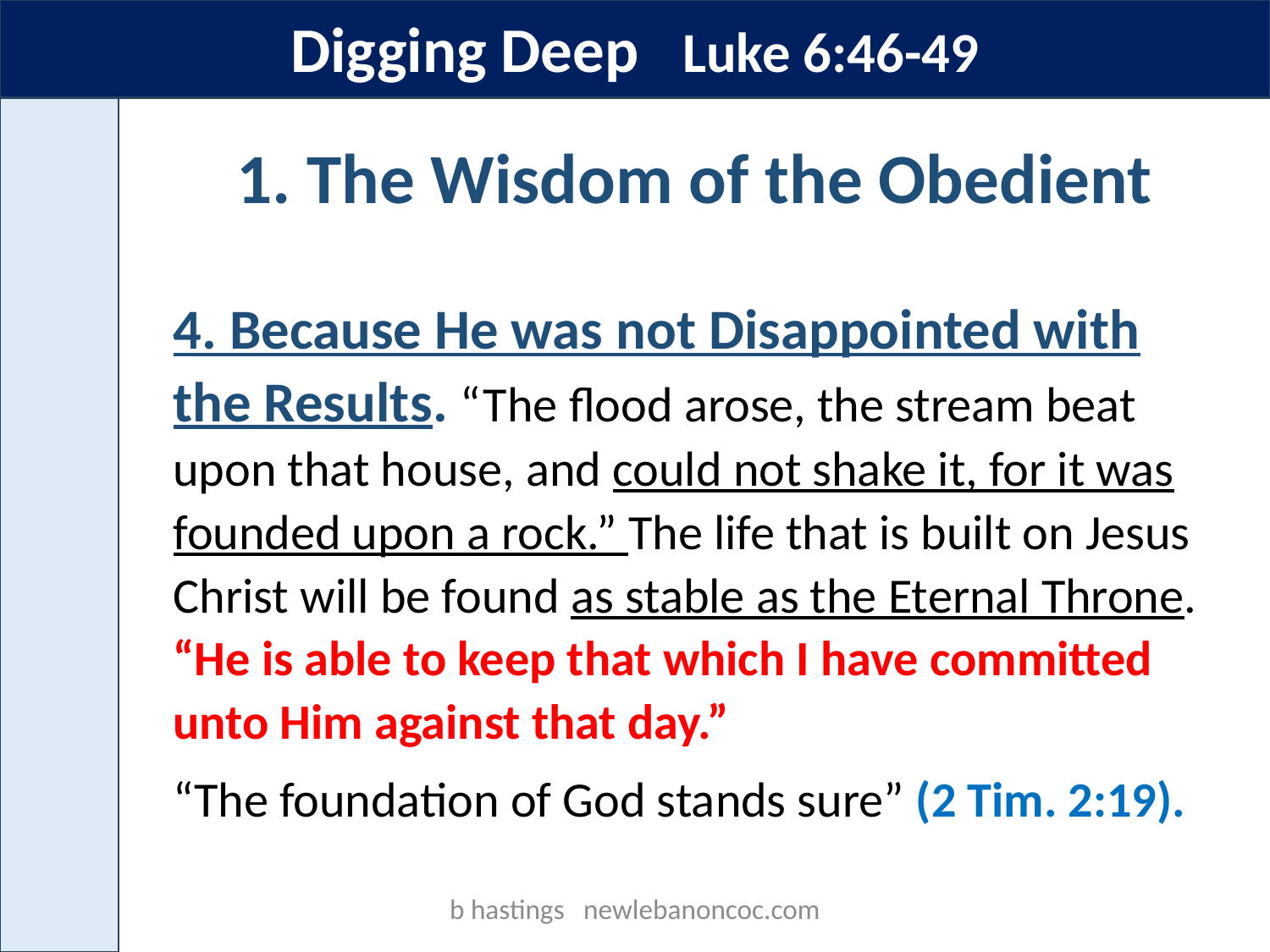

Digging Deep   Luke 6:46-49
1. The Wisdom of the Obedient
4. Because He was not Disappointed with the Results. “The flood arose, the stream beat upon that house, and could not shake it, for it was founded upon a rock.” The life that is built on Jesus Christ will be found as stable as the Eternal Throne. “He is able to keep that which I have committed unto Him against that day.”
“The foundation of God stands sure” (2 Tim. 2:19).
b hastings   newlebanoncoc.com